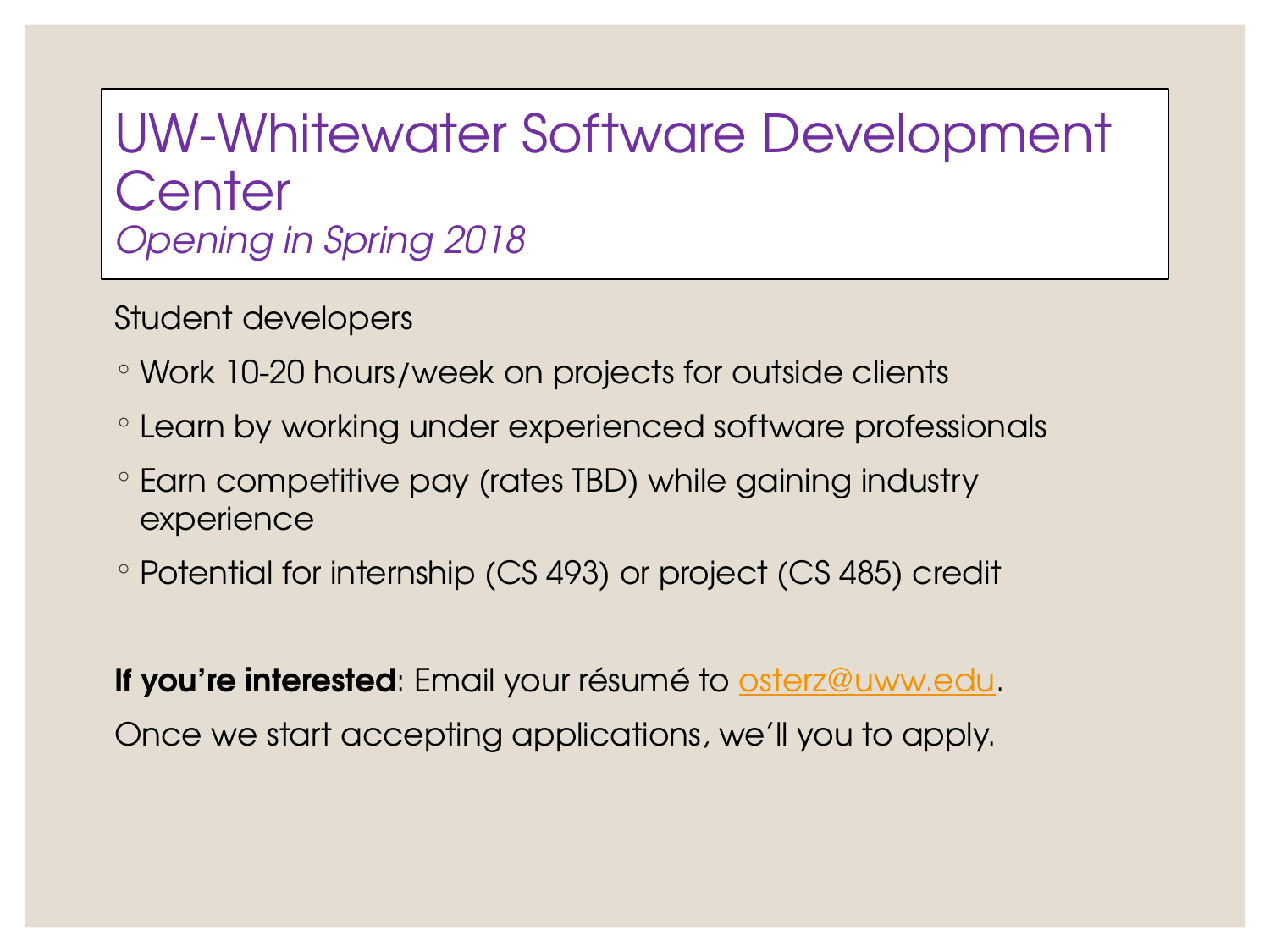

# UW-Whitewater Software Development Center Opening in Spring 2018
Student developers
Work 10-20 hours/week on projects for outside clients
Learn by working under experienced software professionals
Earn competitive pay (rates TBD) while gaining industry experience
Potential for internship (CS 493) or project (CS 485) credit

If you’re interested: Email your résumé to osterz@uww.edu.
Once we start accepting applications, we’ll you to apply.